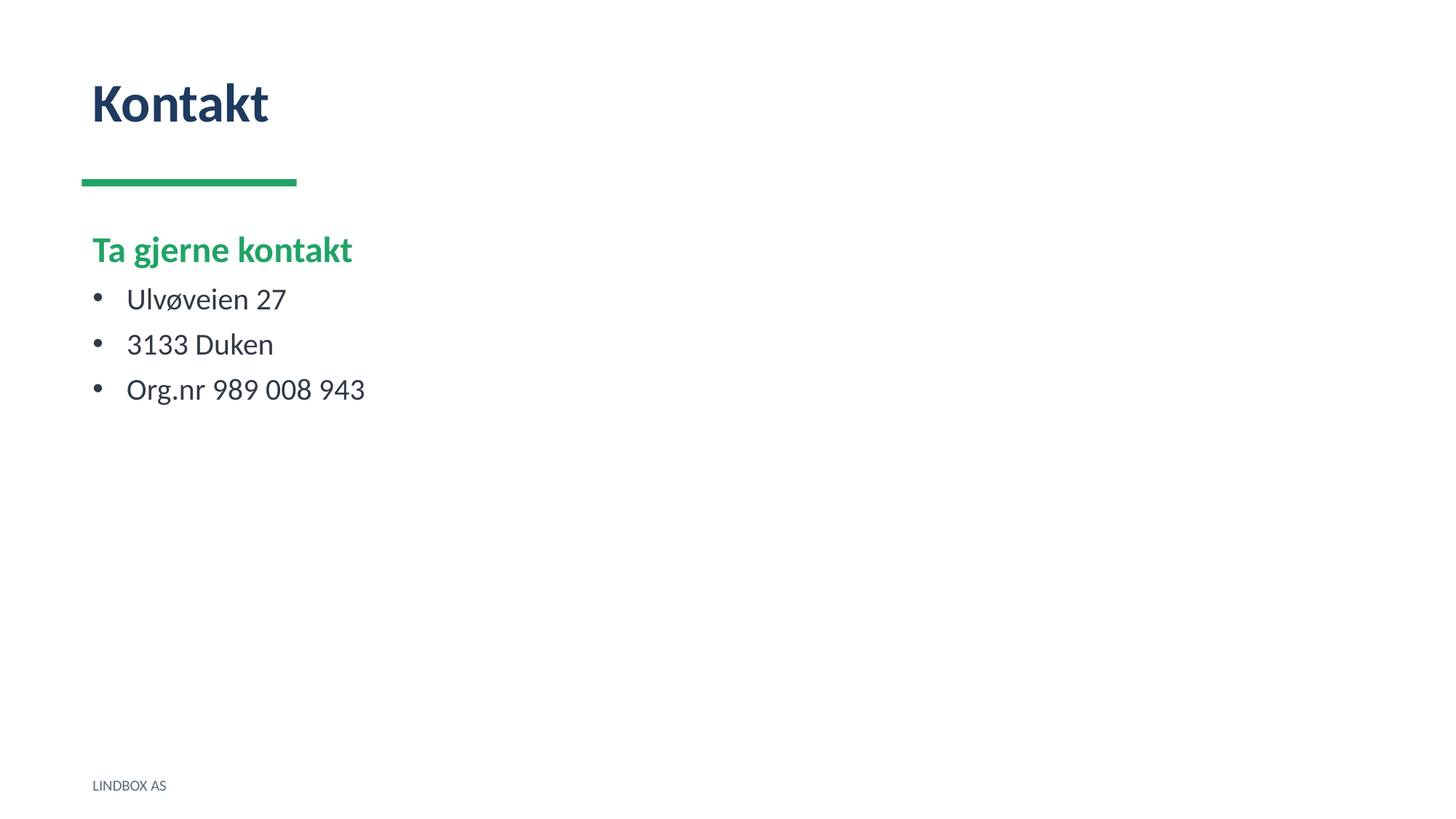

Kontakt

Ta gjerne kontakt
Ulvøveien 27
3133 Duken
Org.nr 989 008 943
LINDBOX AS